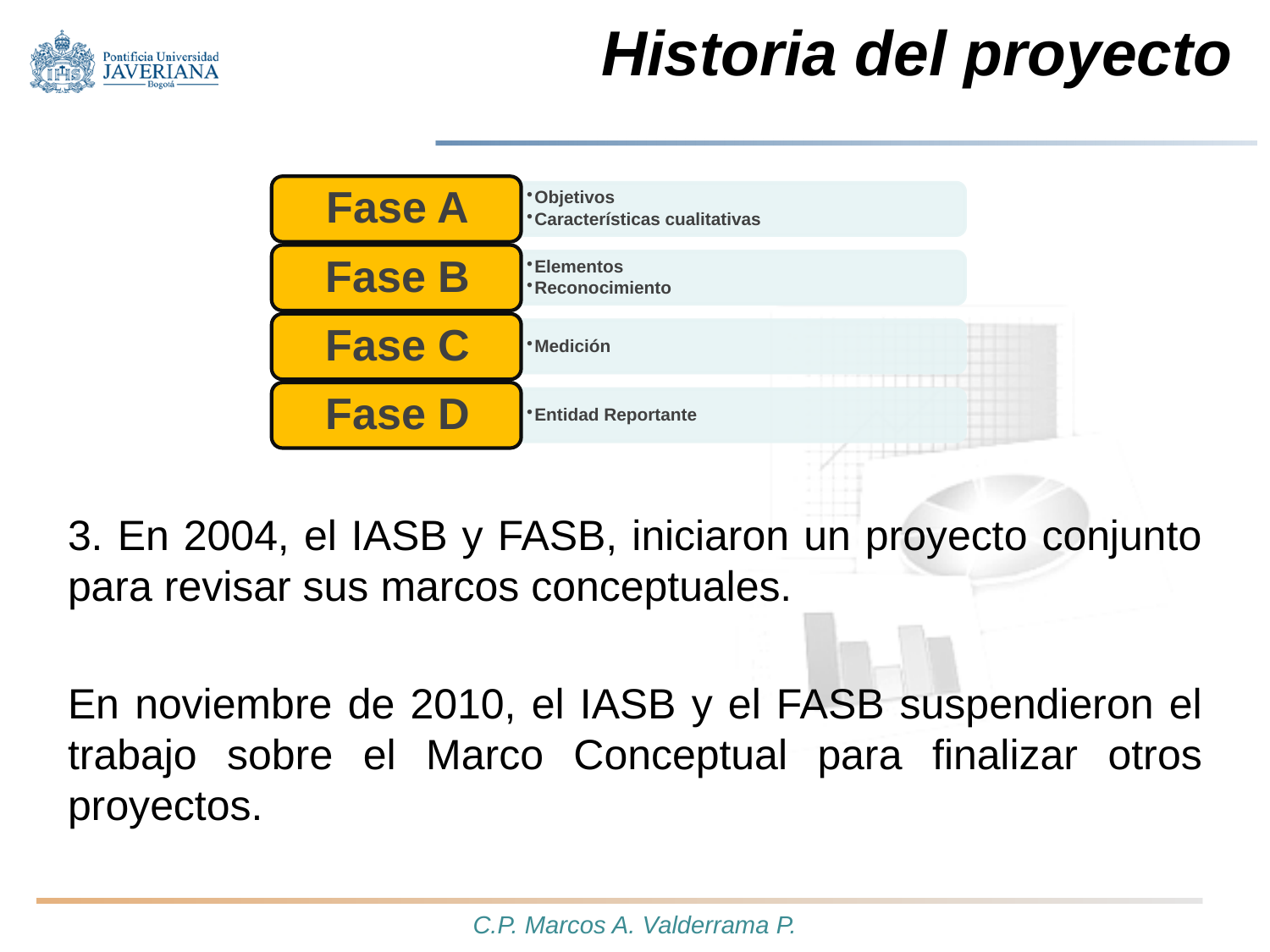

# Historia del proyecto
Objetivos
Características cualitativas
Fase A
Elementos
Reconocimiento
Fase B
Medición
Fase C
Entidad Reportante
Fase D
3. En 2004, el IASB y FASB, iniciaron un proyecto conjunto para revisar sus marcos conceptuales.

En noviembre de 2010, el IASB y el FASB suspendieron el trabajo sobre el Marco Conceptual para finalizar otros proyectos.